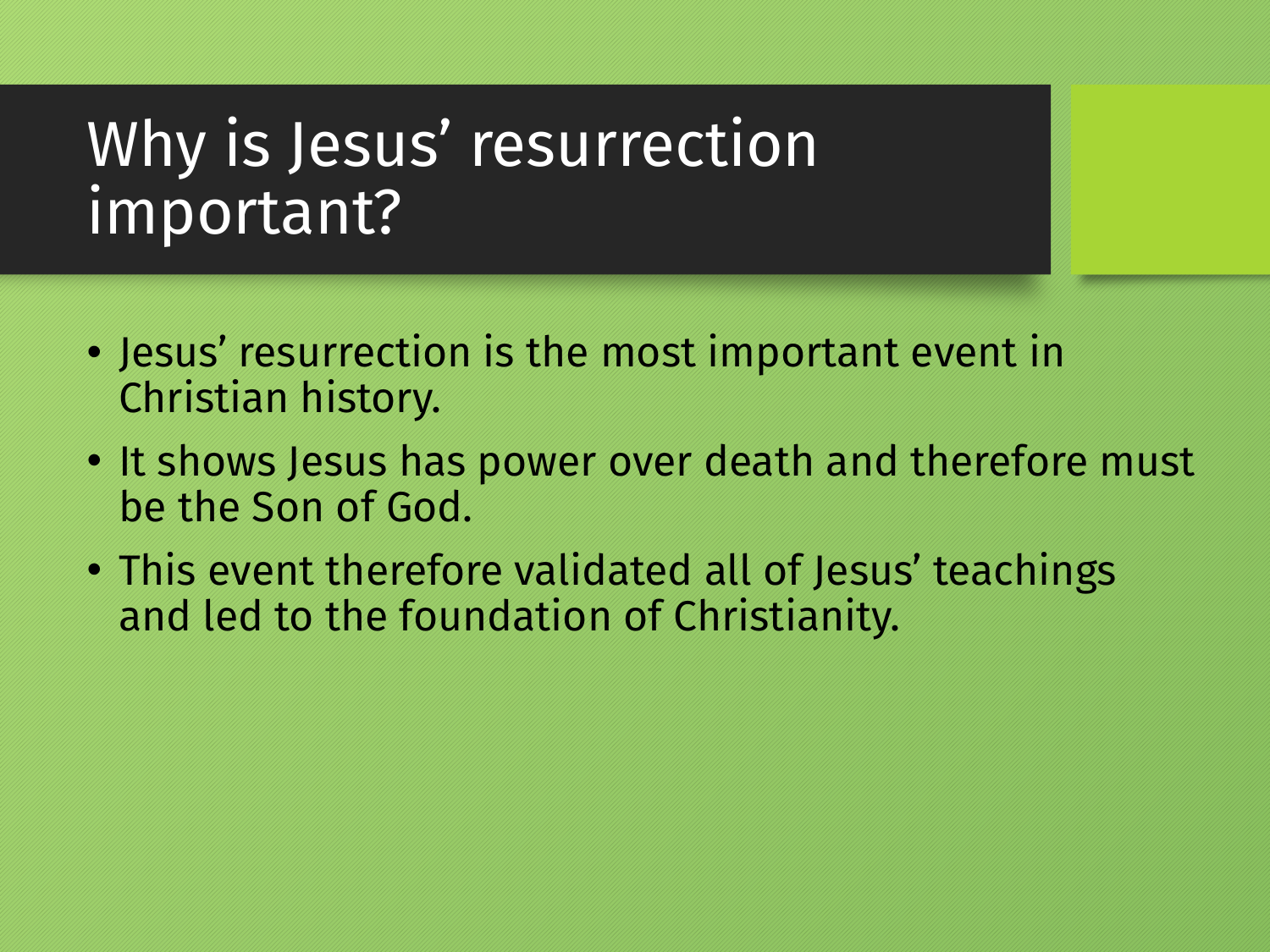

# Why is Jesus’ resurrection important?
Jesus’ resurrection is the most important event in Christian history.
It shows Jesus has power over death and therefore must be the Son of God.
This event therefore validated all of Jesus’ teachings and led to the foundation of Christianity.